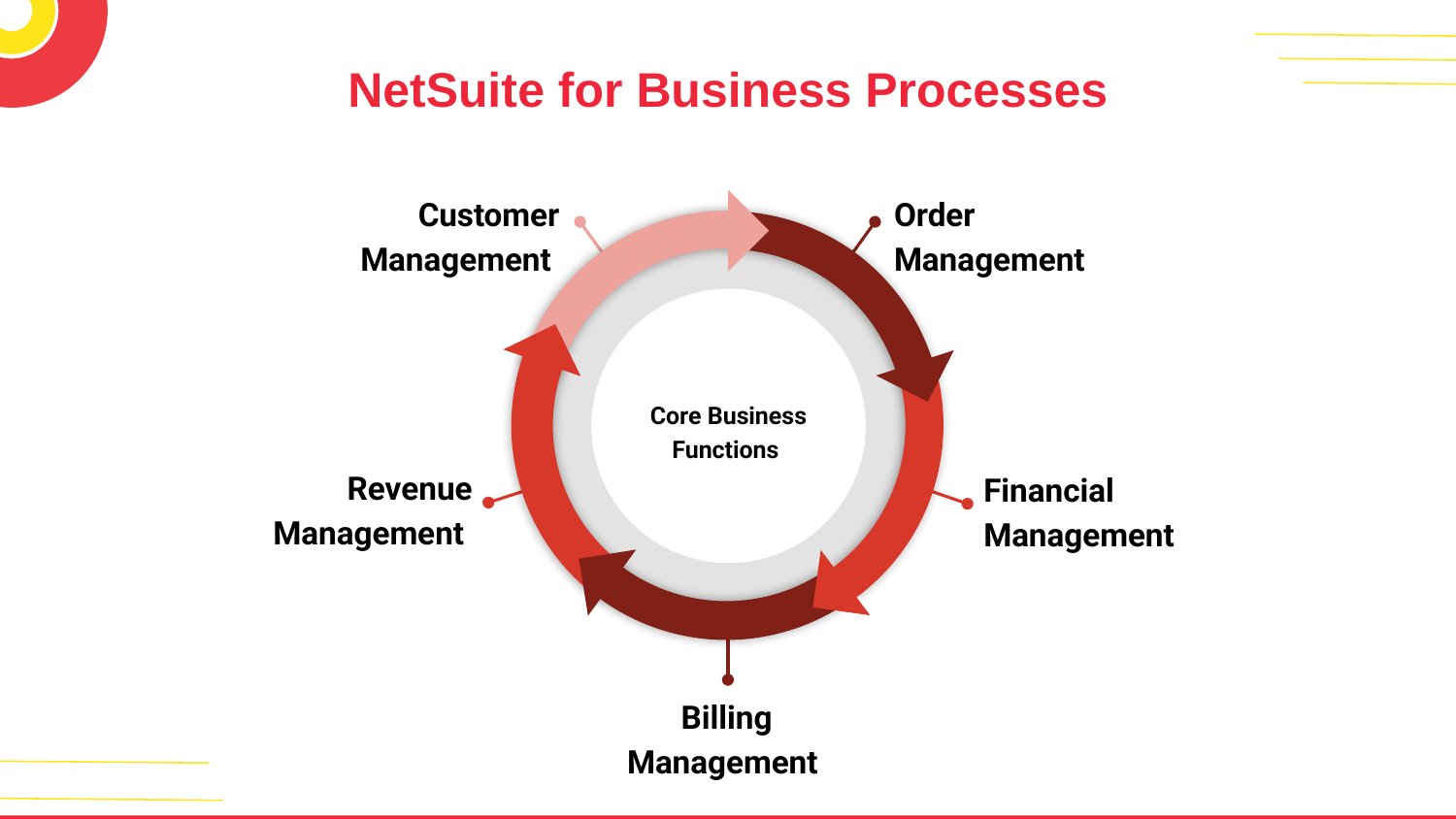

NetSuite for Business Processes
Customer Management
Order Management

Core Business Functions
Revenue Management
Financial Management

Billing Management